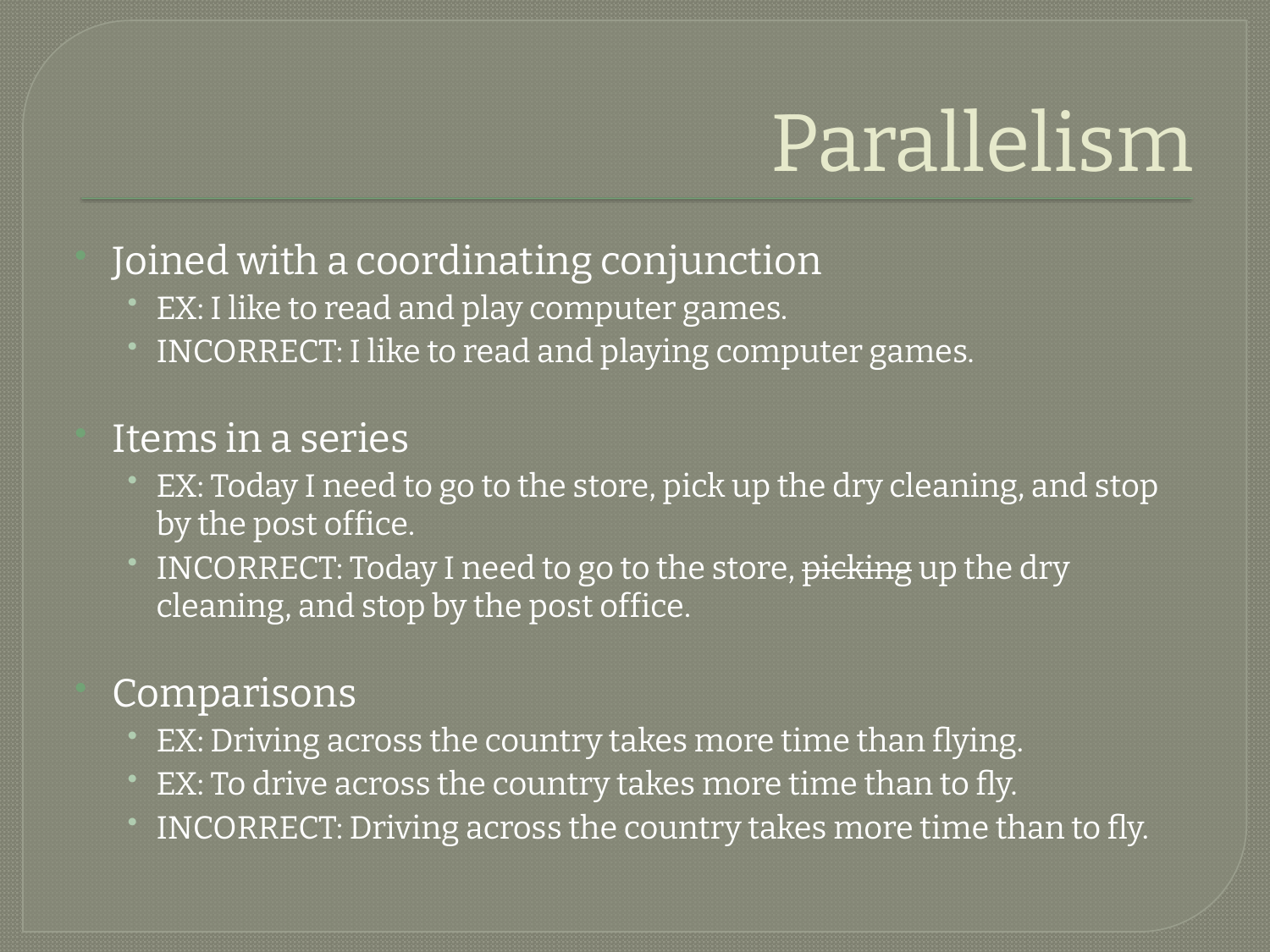

# Parallelism
Joined with a coordinating conjunction
EX: I like to read and play computer games.
INCORRECT: I like to read and playing computer games.

Items in a series
EX: Today I need to go to the store, pick up the dry cleaning, and stop by the post office.
INCORRECT: Today I need to go to the store, picking up the dry cleaning, and stop by the post office.

Comparisons
EX: Driving across the country takes more time than flying.
EX: To drive across the country takes more time than to fly.
INCORRECT: Driving across the country takes more time than to fly.